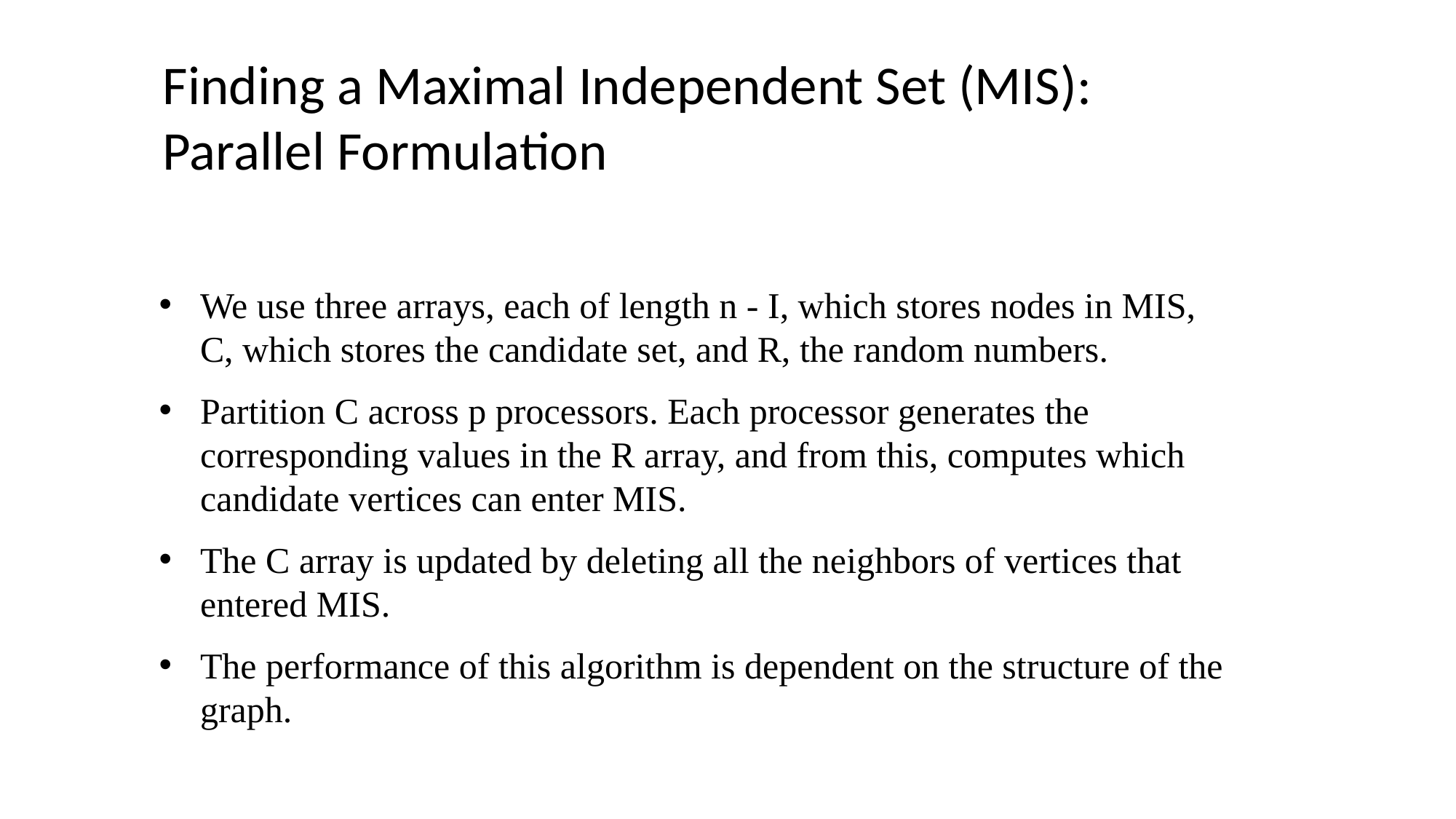

Finding a Maximal Independent Set (MIS):
Parallel Formulation
We use three arrays, each of length n - I, which stores nodes in MIS, C, which stores the candidate set, and R, the random numbers.
Partition C across p processors. Each processor generates the corresponding values in the R array, and from this, computes which candidate vertices can enter MIS.
The C array is updated by deleting all the neighbors of vertices that entered MIS.
The performance of this algorithm is dependent on the structure of the graph.